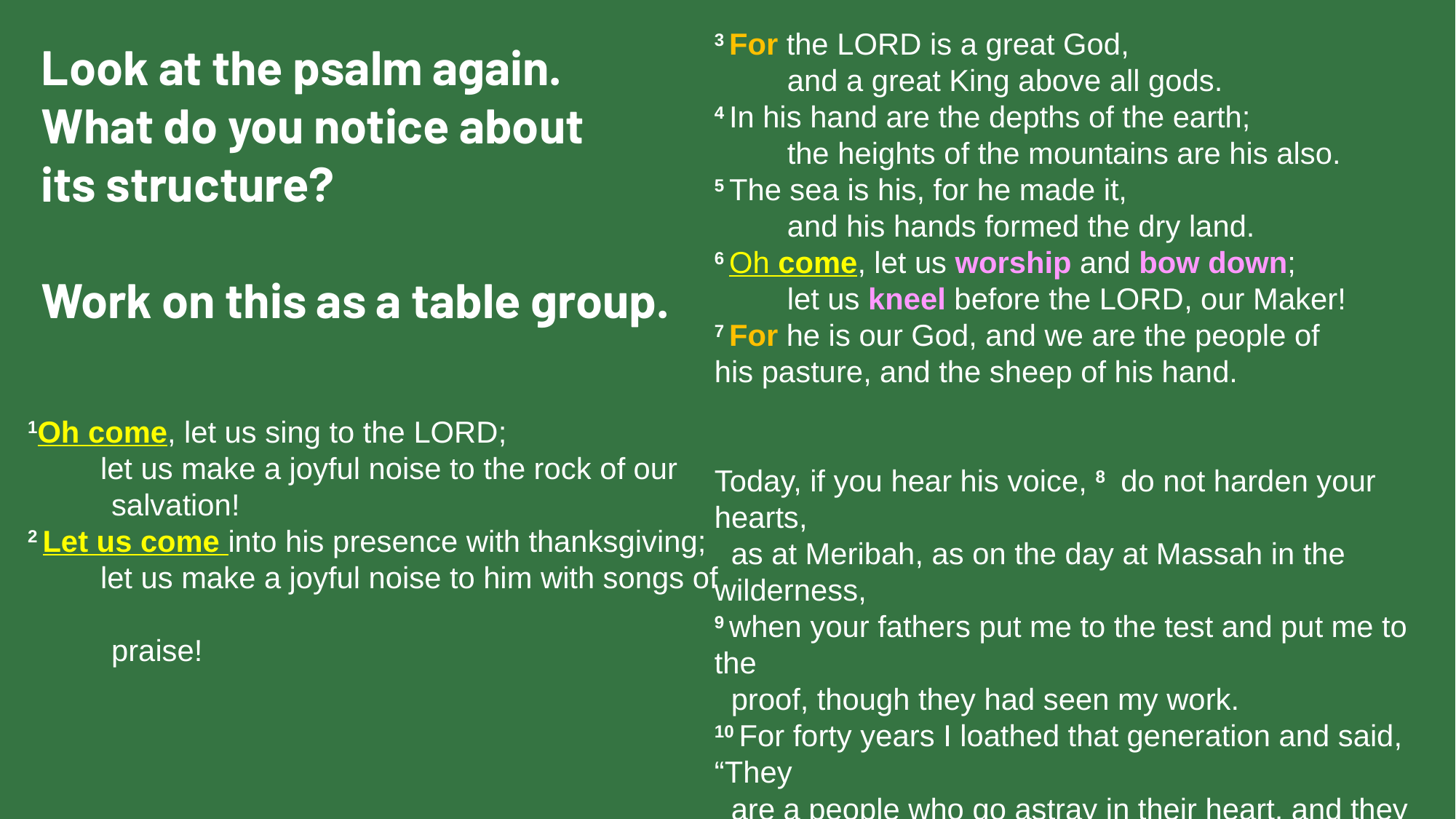

3 For the Lord is a great God,
    and a great King above all gods.
4 In his hand are the depths of the earth;
    the heights of the mountains are his also.
5 The sea is his, for he made it,
    and his hands formed the dry land.
6 Oh come, let us worship and bow down;
    let us kneel before the Lord, our Maker!
7 For he is our God, and we are the people of his pasture, and the sheep of his hand.
Today, if you hear his voice, 8  do not harden your hearts,
  as at Meribah, as on the day at Massah in the wilderness,
9 when your fathers put me to the test and put me to the
  proof, though they had seen my work.
10 For forty years I loathed that generation and said, “They
  are a people who go astray in their heart, and they have
  not known my ways.”
11 Therefore I swore in my wrath, “They shall not enter
  my rest.”
Look at the psalm again.
What do you notice about
its structure?

Work on this as a table group.
1Oh come, let us sing to the Lord;
    let us make a joyful noise to the rock of our
          salvation!
2 Let us come into his presence with thanksgiving;
    let us make a joyful noise to him with songs of
          praise!